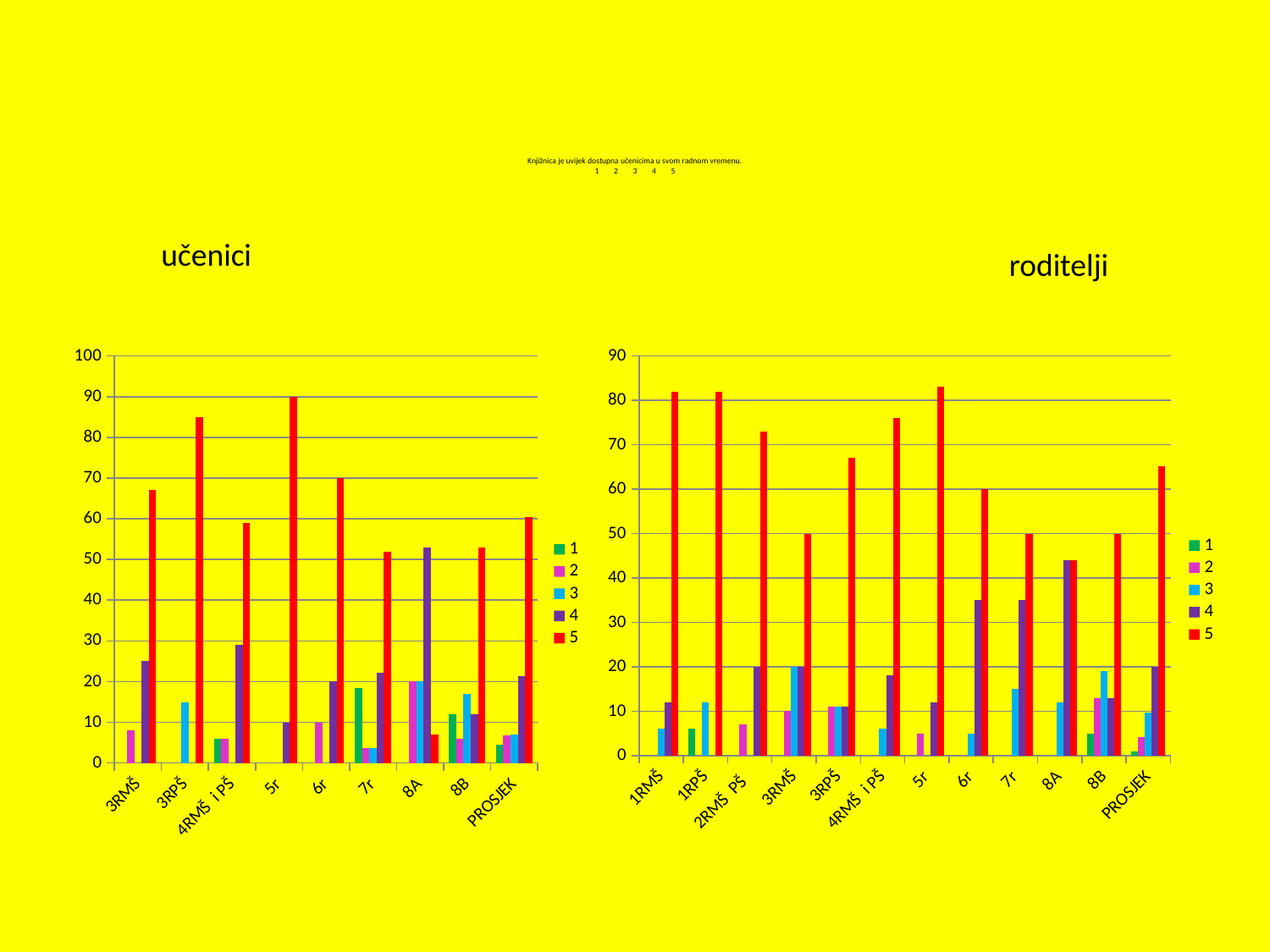

# Knjižnica je uvijek dostupna učenicima u svom radnom vremenu. 1	2	3	4	5
učenici
roditelji

### Chart

| Category | 1 | 2 | 3 | 4 | 5 |
|---|---|---|---|---|---|
| 3RMŠ | 0.0 | 8.0 | 0.0 | 25.0 | 67.0 |
| 3RPŠ | 0.0 | 0.0 | 15.0 | 0.0 | 85.0 |
| 4RMŠ  i PŠ | 6.0 | 6.0 | 0.0 | 29.0 | 59.0 |
| 5r | 0.0 | 0.0 | 0.0 | 10.0 | 90.0 |
| 6r | 0.0 | 10.0 | 0.0 | 20.0 | 70.0 |
| 7r | 18.5 | 3.7 | 3.7 | 22.2 | 51.9 |
| 8A | 0.0 | 20.0 | 20.0 | 53.0 | 7.0 |
| 8B | 12.0 | 6.0 | 17.0 | 12.0 | 53.0 |
| PROSJEK | 4.562499999999996 | 6.7124999999999995 | 6.9624999999999995 | 21.4 | 60.36250000000001 |

### Chart

| Category | 1 | 2 | 3 | 4 | 5 |
|---|---|---|---|---|---|
| 1RMŠ | 0.0 | 0.0 | 6.0 | 12.0 | 82.0 |
| 1RPŠ | 6.0 | 0.0 | 12.0 | 0.0 | 82.0 |
| 2RMŠ  PŠ   | 0.0 | 7.0 | 0.0 | 20.0 | 73.0 |
| 3RMŠ | 0.0 | 10.0 | 20.0 | 20.0 | 50.0 |
| 3RPŠ | 0.0 | 11.0 | 11.0 | 11.0 | 67.0 |
| 4RMŠ  i PŠ | 0.0 | 0.0 | 6.0 | 18.0 | 76.0 |
| 5r | 0.0 | 5.0 | 0.0 | 12.0 | 83.0 |
| 6r | 0.0 | 0.0 | 5.0 | 35.0 | 60.0 |
| 7r | 0.0 | 0.0 | 15.0 | 35.0 | 50.0 |
| 8A | 0.0 | 0.0 | 12.0 | 44.0 | 44.0 |
| 8B | 5.0 | 13.0 | 19.0 | 13.0 | 50.0 |
| PROSJEK | 1.0 | 4.181818181818183 | 9.636363636363635 | 20.0 | 65.18181818181819 |